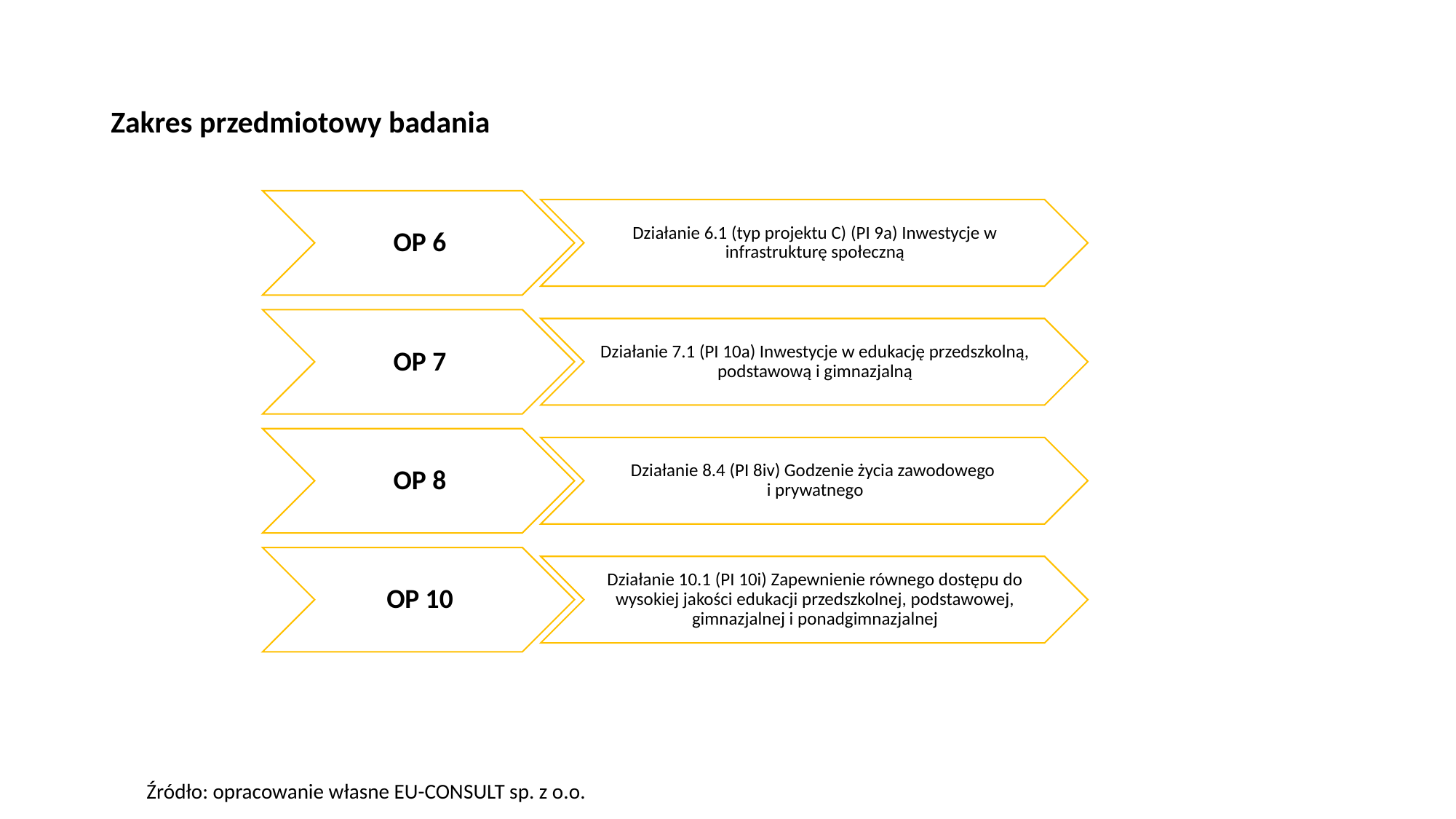

# Zakres przedmiotowy badania
OP 6
Działanie 6.1 (typ projektu C) (PI 9a) Inwestycje w infrastrukturę społeczną
OP 7
Działanie 7.1 (PI 10a) Inwestycje w edukację przedszkolną, podstawową i gimnazjalną
OP 8
Działanie 8.4 (PI 8iv) Godzenie życia zawodowego
i prywatnego
OP 10
Działanie 10.1 (PI 10i) Zapewnienie równego dostępu do wysokiej jakości edukacji przedszkolnej, podstawowej, gimnazjalnej i ponadgimnazjalnej
Źródło: opracowanie własne EU-CONSULT sp. z o.o.